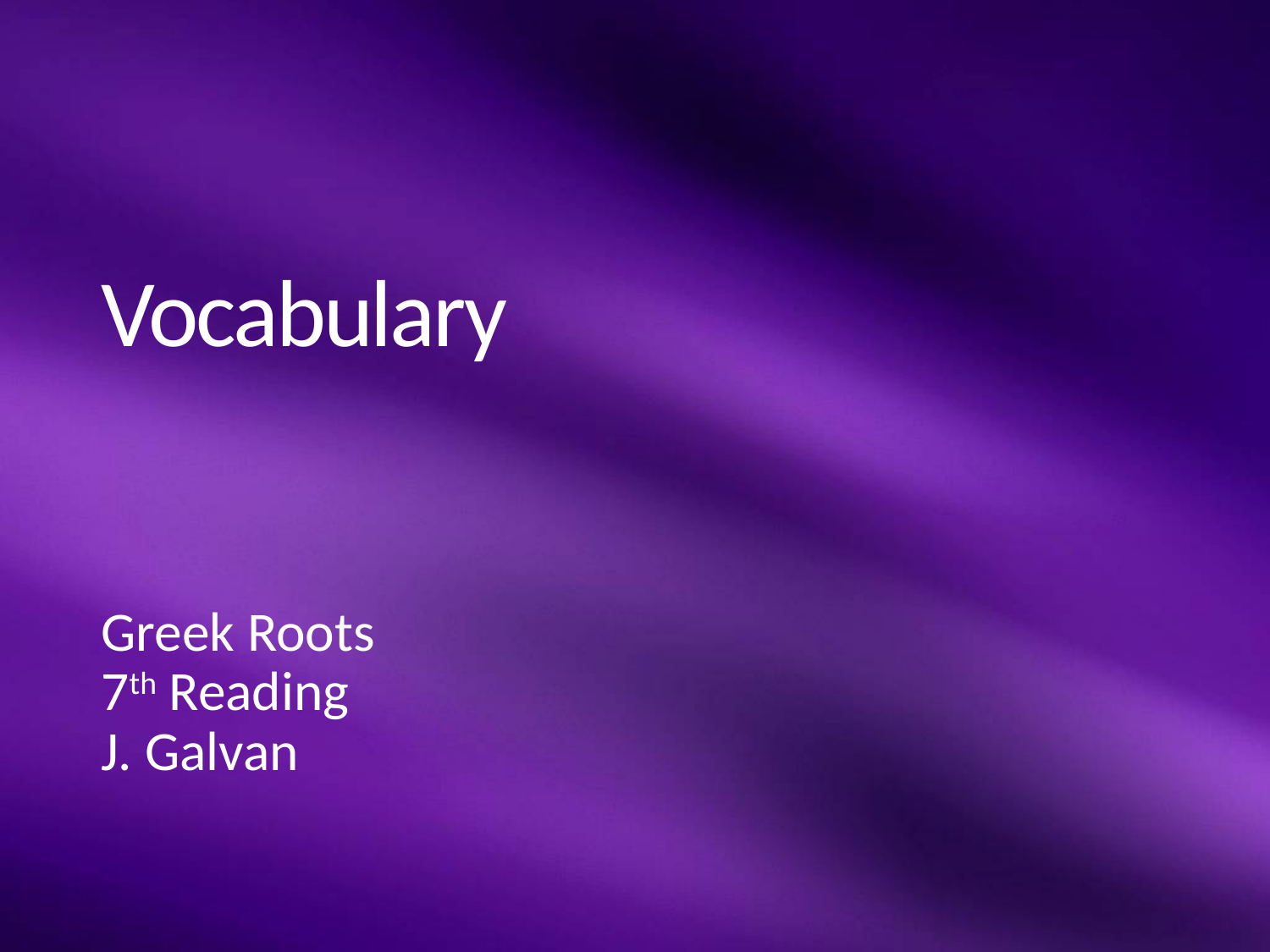

# Vocabulary
Greek Roots
7th Reading
J. Galvan